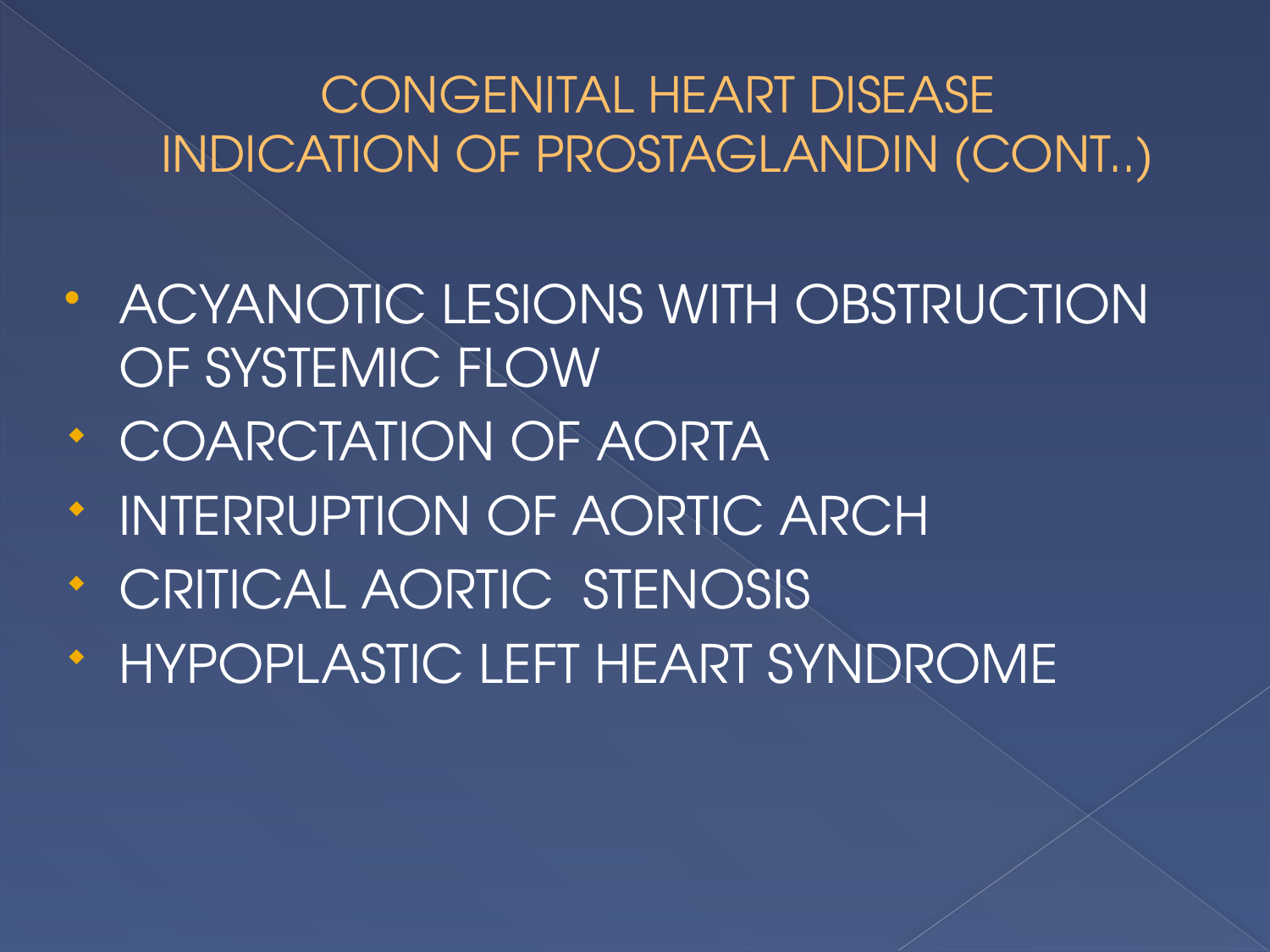

# CONGENITAL HEART DISEASE INDICATION OF PROSTAGLANDIN (CONT..)
ACYANOTIC LESIONS WITH OBSTRUCTION OF SYSTEMIC FLOW
COARCTATION OF AORTA
INTERRUPTION OF AORTIC ARCH
CRITICAL AORTIC  STENOSIS
HYPOPLASTIC LEFT HEART SYNDROME